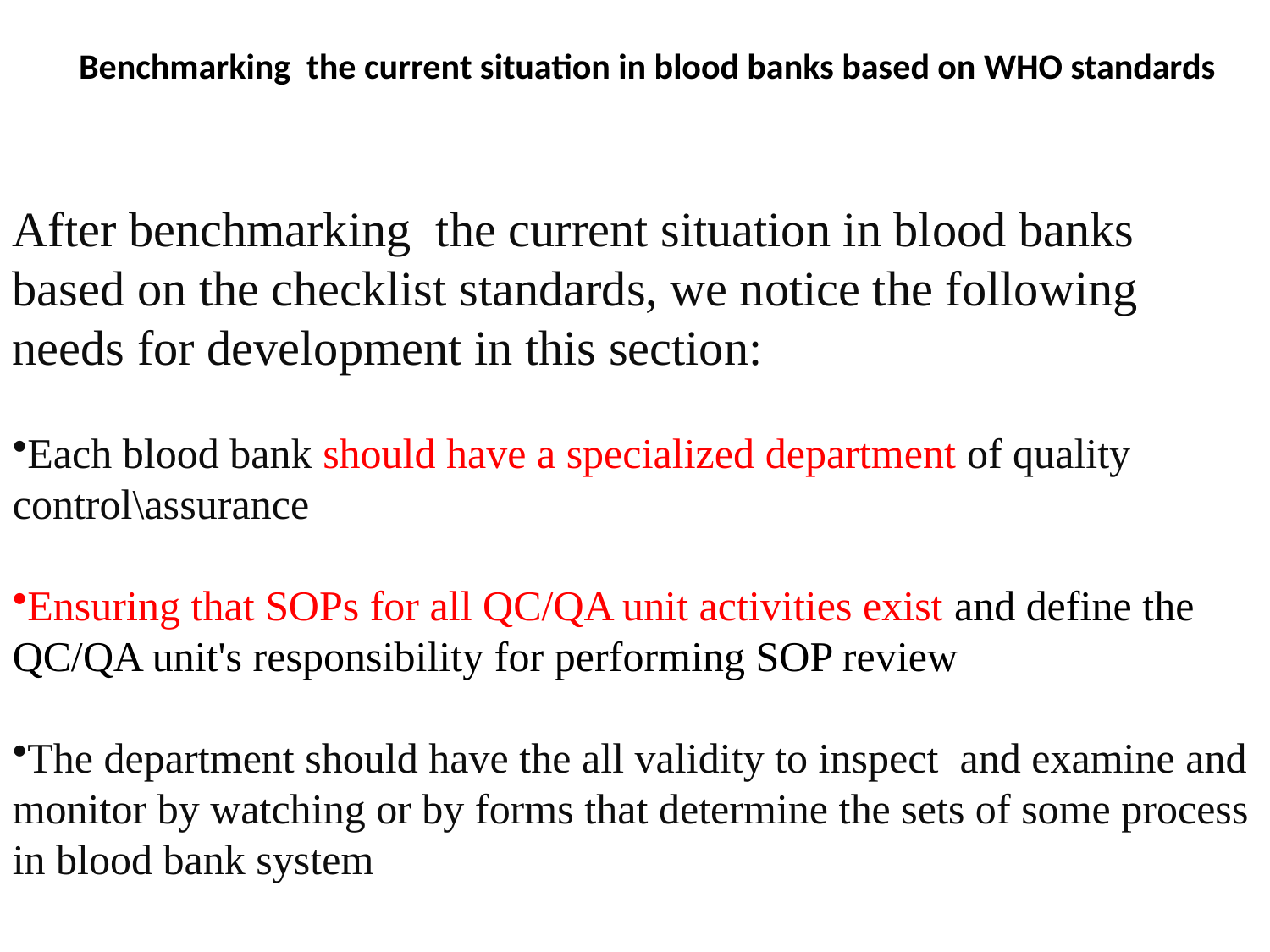

# Benchmarking  the current situation in blood banks based on WHO standards
After benchmarking  the current situation in blood banks based on the checklist standards, we notice the following needs for development in this section:

Each blood bank should have a specialized department of quality control\assurance

Ensuring that SOPs for all QC/QA unit activities exist and define the QC/QA unit's responsibility for performing SOP review

The department should have the all validity to inspect  and examine and monitor by watching or by forms that determine the sets of some process in blood bank system